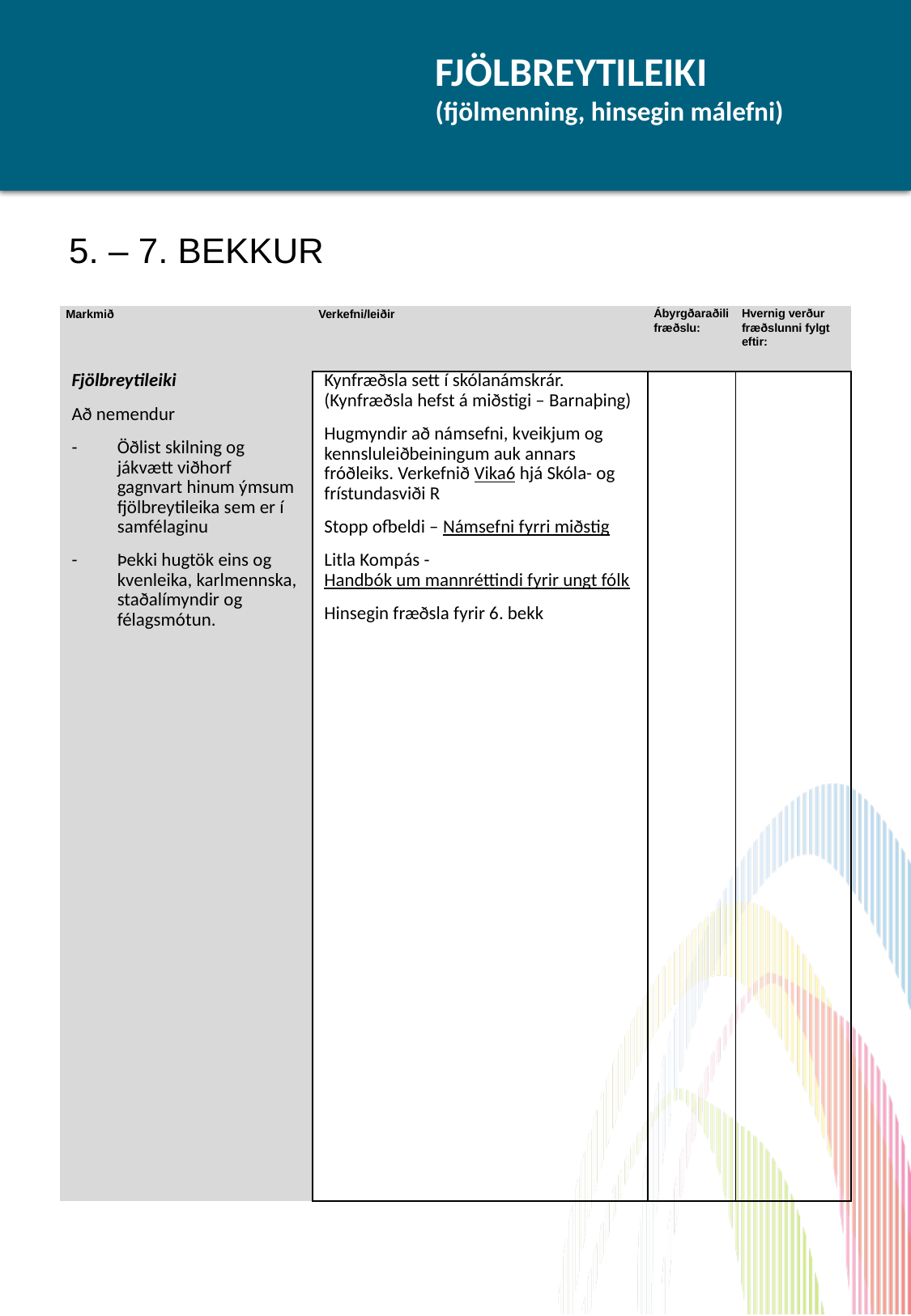

# FJÖLBREYTILEIKI (fjölmenning, hinsegin málefni)
5. – 7. BEKKUR
| Markmið | Verkefni/leiðir | Ábyrgðaraðili fræðslu: | Hvernig verður fræðslunni fylgt eftir: |
| --- | --- | --- | --- |
| Fjölbreytileiki Að nemendur Öðlist skilning og jákvætt viðhorf gagnvart hinum ýmsum fjölbreytileika sem er í samfélaginu Þekki hugtök eins og kvenleika, karlmennska, staðalímyndir og félagsmótun. | Kynfræðsla sett í skólanámskrár. (Kynfræðsla hefst á miðstigi – Barnaþing) Hugmyndir að námsefni, kveikjum og kennsluleiðbeiningum auk annars fróðleiks. Verkefnið Vika6 hjá Skóla- og frístundasviði R Stopp ofbeldi – Námsefni fyrri miðstig Litla Kompás - Handbók um mannréttindi fyrir ungt fólk Hinsegin fræðsla fyrir 6. bekk |  |  |